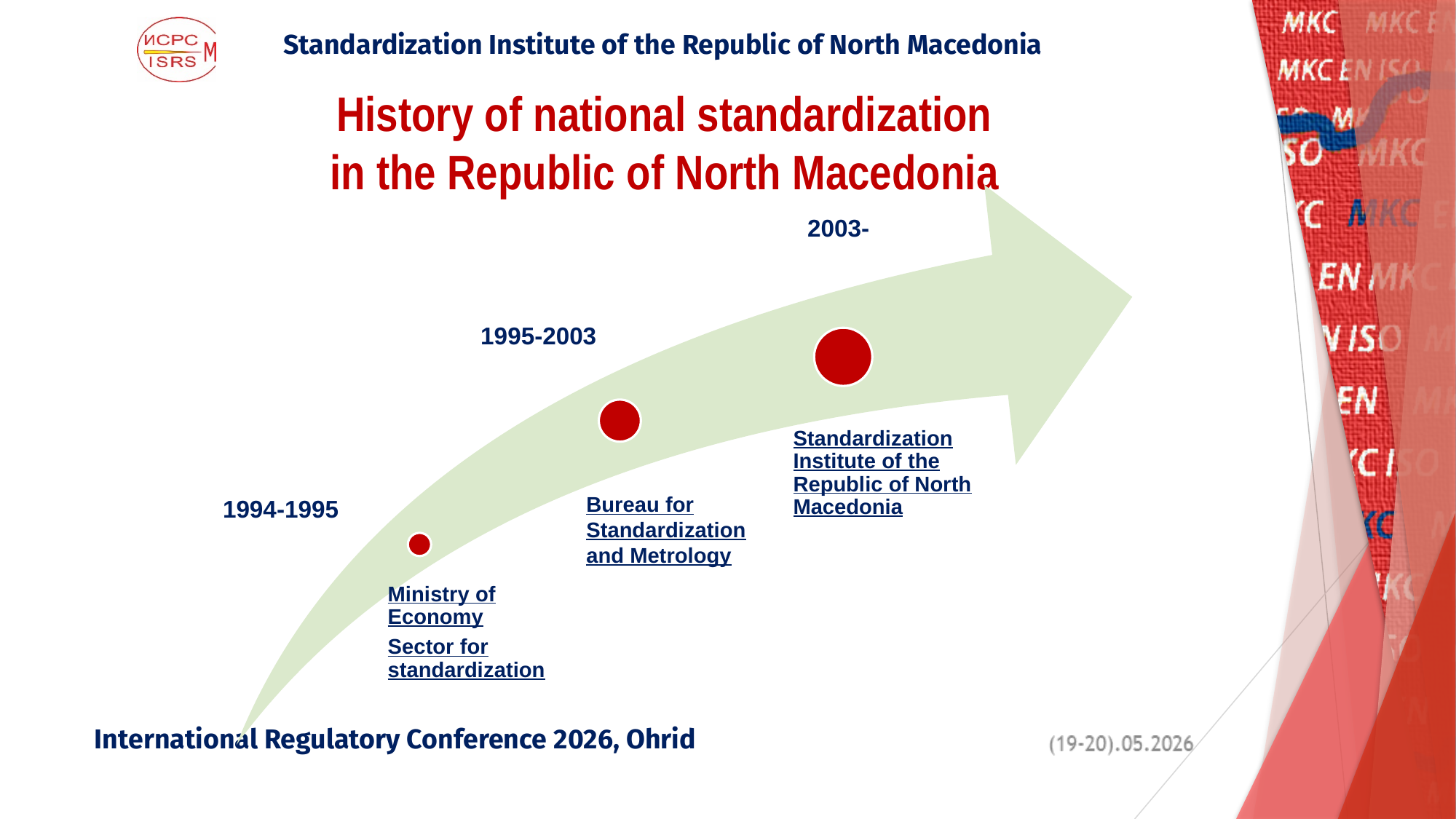

History of national standardization
in the Republic of North Macedonia
Ministry of Economy
Sector for standardization

Bureau for Standardization and Metrology

Standardization Institute of the Republic of North Macedonia
2003-
1995-2003
1994-1995